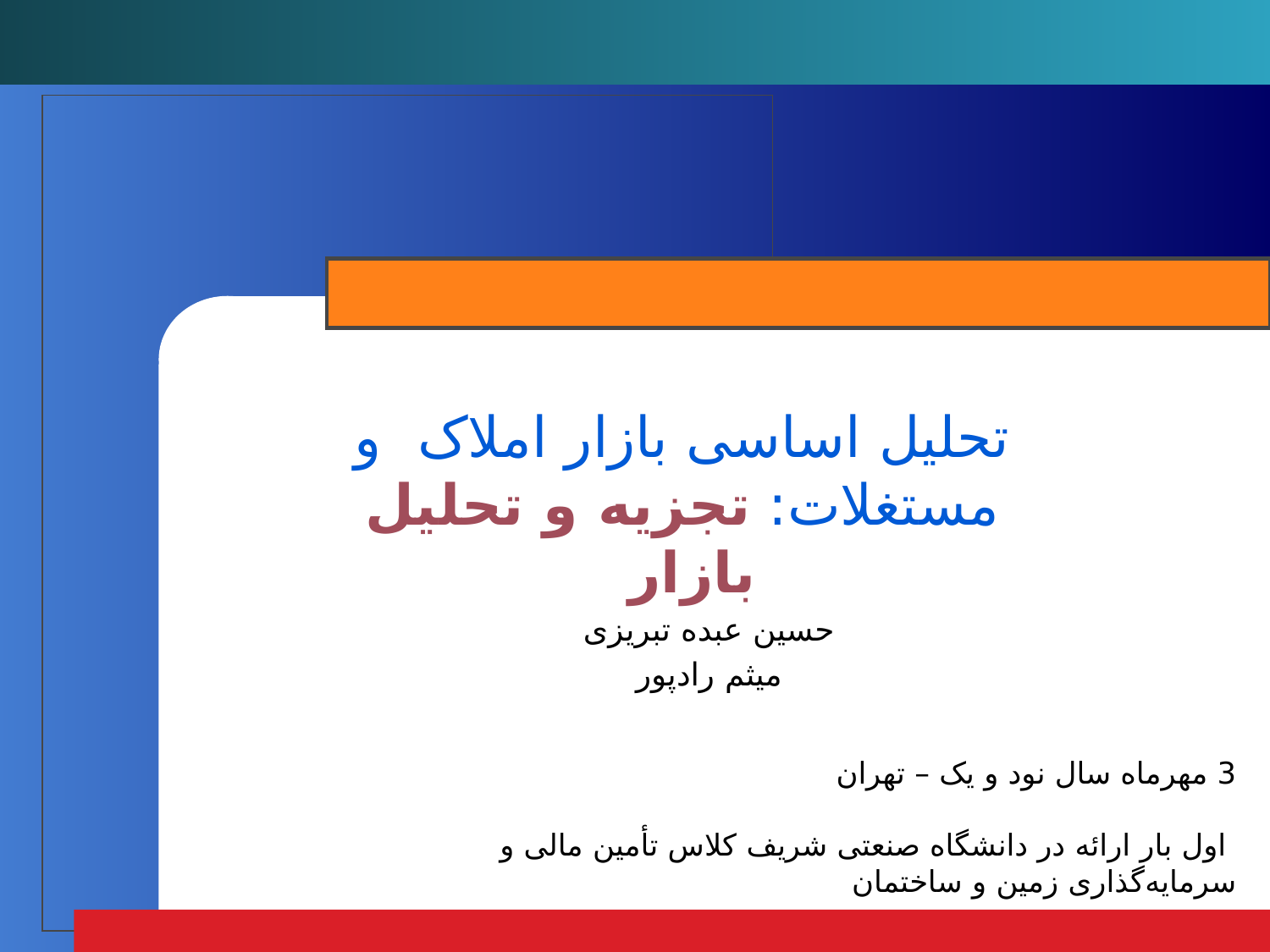

# تحلیل اساسی بازار املاک  و مستغلات: تجزیه و تحلیل بازار
حسین عبده تبریزی
میثم رادپور
3 مهر‌ماه سال نود و یک – تهران

 اول بار ارائه در دانشگاه صنعتی شریف کلاس تأمین مالی و سرمایه‌گذاری زمین و ساختمان